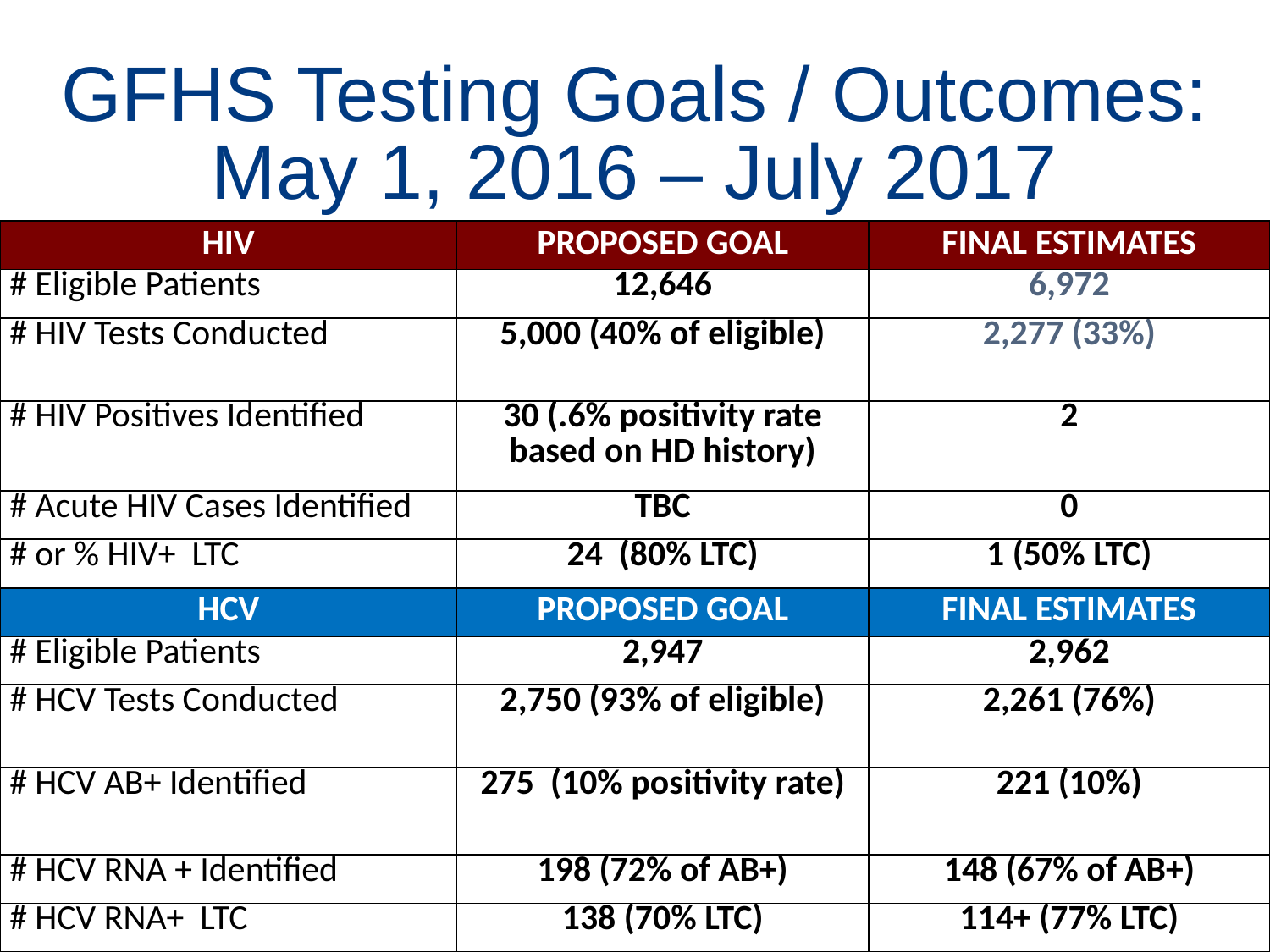

# GFHS Testing Goals / Outcomes: May 1, 2016 – July 2017
| HIV | PROPOSED GOAL | FINAL ESTIMATES |
| --- | --- | --- |
| # Eligible Patients | 12,646 | 6,972 |
| # HIV Tests Conducted | 5,000 (40% of eligible) | 2,277 (33%) |
| # HIV Positives Identified | 30 (.6% positivity rate based on HD history) | 2 |
| # Acute HIV Cases Identified | TBC | 0 |
| # or % HIV+ LTC | 24 (80% LTC) | 1 (50% LTC) |
| HCV | PROPOSED GOAL | FINAL ESTIMATES |
| # Eligible Patients | 2,947 | 2,962 |
| # HCV Tests Conducted | 2,750 (93% of eligible) | 2,261 (76%) |
| # HCV AB+ Identified | 275 (10% positivity rate) | 221 (10%) |
| # HCV RNA + Identified | 198 (72% of AB+) | 148 (67% of AB+) |
| # HCV RNA+ LTC | 138 (70% LTC) | 114+ (77% LTC) |